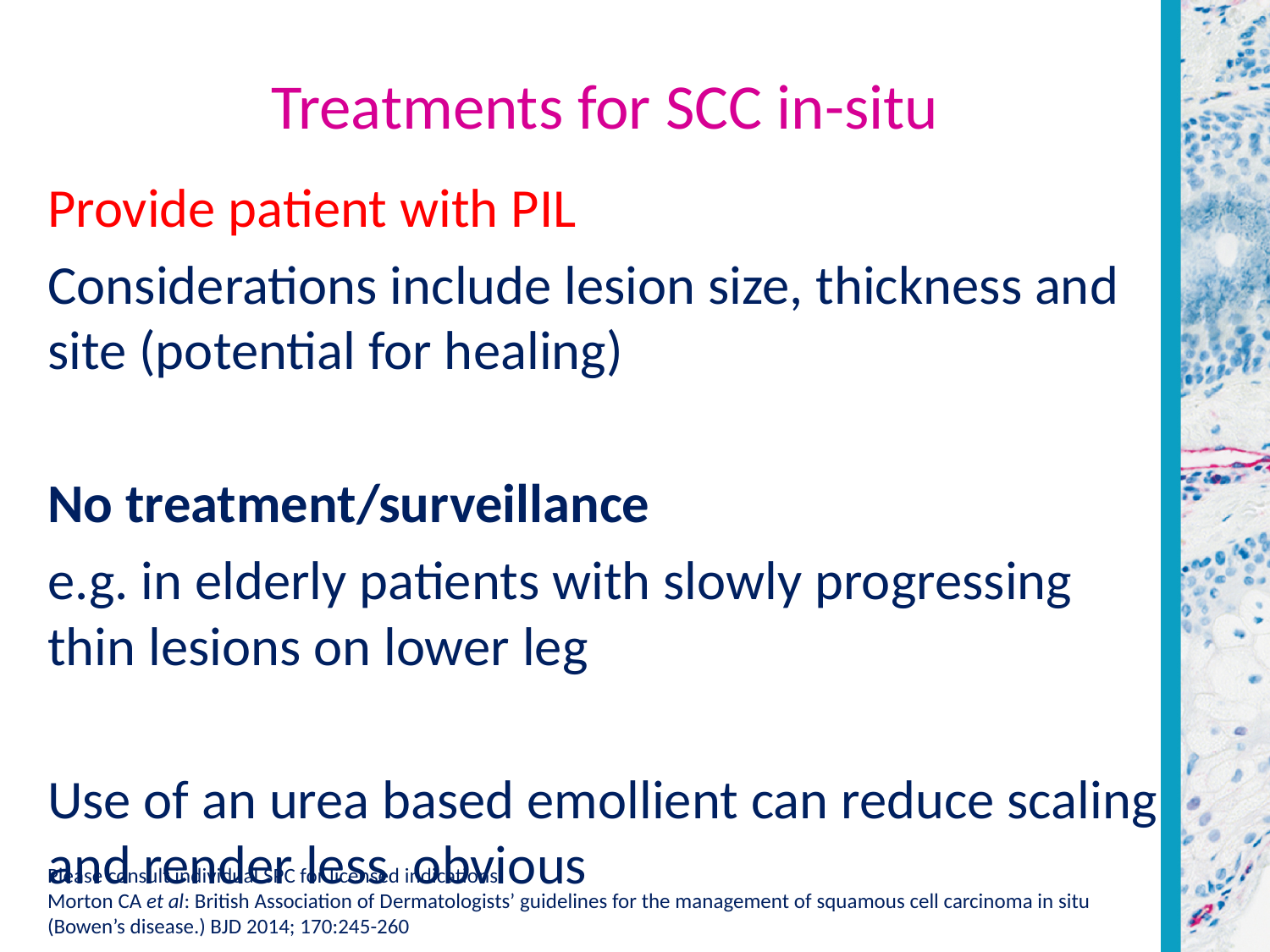

# Treatments for SCC in-situ
Provide patient with PIL
Considerations include lesion size, thickness and site (potential for healing)

No treatment/surveillance
e.g. in elderly patients with slowly progressing thin lesions on lower leg

Use of an urea based emollient can reduce scaling and render less  obvious

Please consult individual SPC for licensed indications
Morton CA et al: British Association of Dermatologists’ guidelines for the management of squamous cell carcinoma in situ (Bowen’s disease.) BJD 2014; 170:245-260